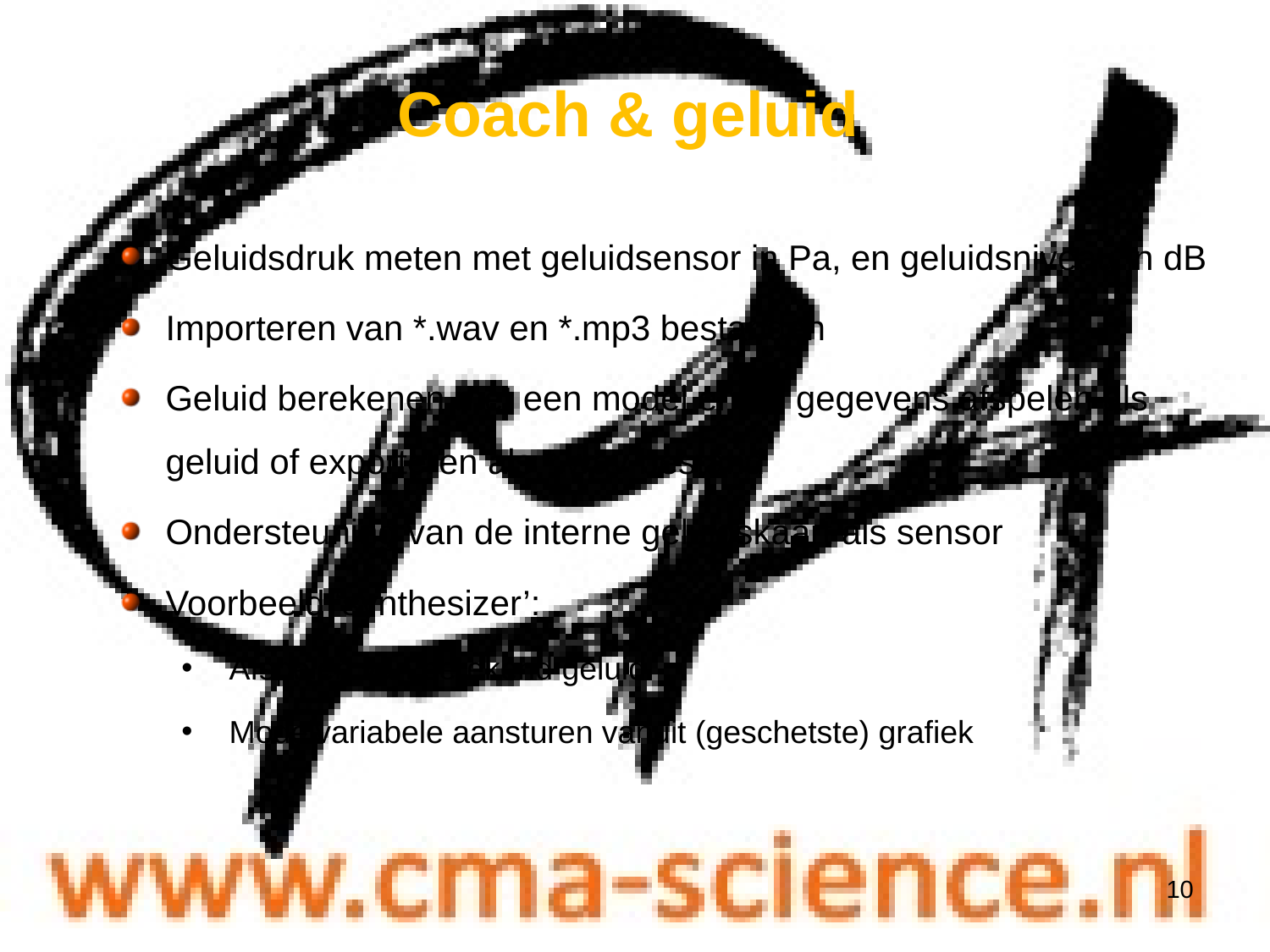

Coach & geluid

Geluidsdruk meten met geluidsensor in Pa, en geluidsniveau in dB
Importeren van *.wav en *.mp3 bestanden
Geluid berekenen met een model en de gegevens afspelen als geluid of exporteren als *.wav bestand
Ondersteuning van de interne geluidskaart als sensor
Voorbeeld ‘synthesizer’:
Afspelen van berekend geluid
Modelvariabele aansturen vanuit (geschetste) grafiek

10